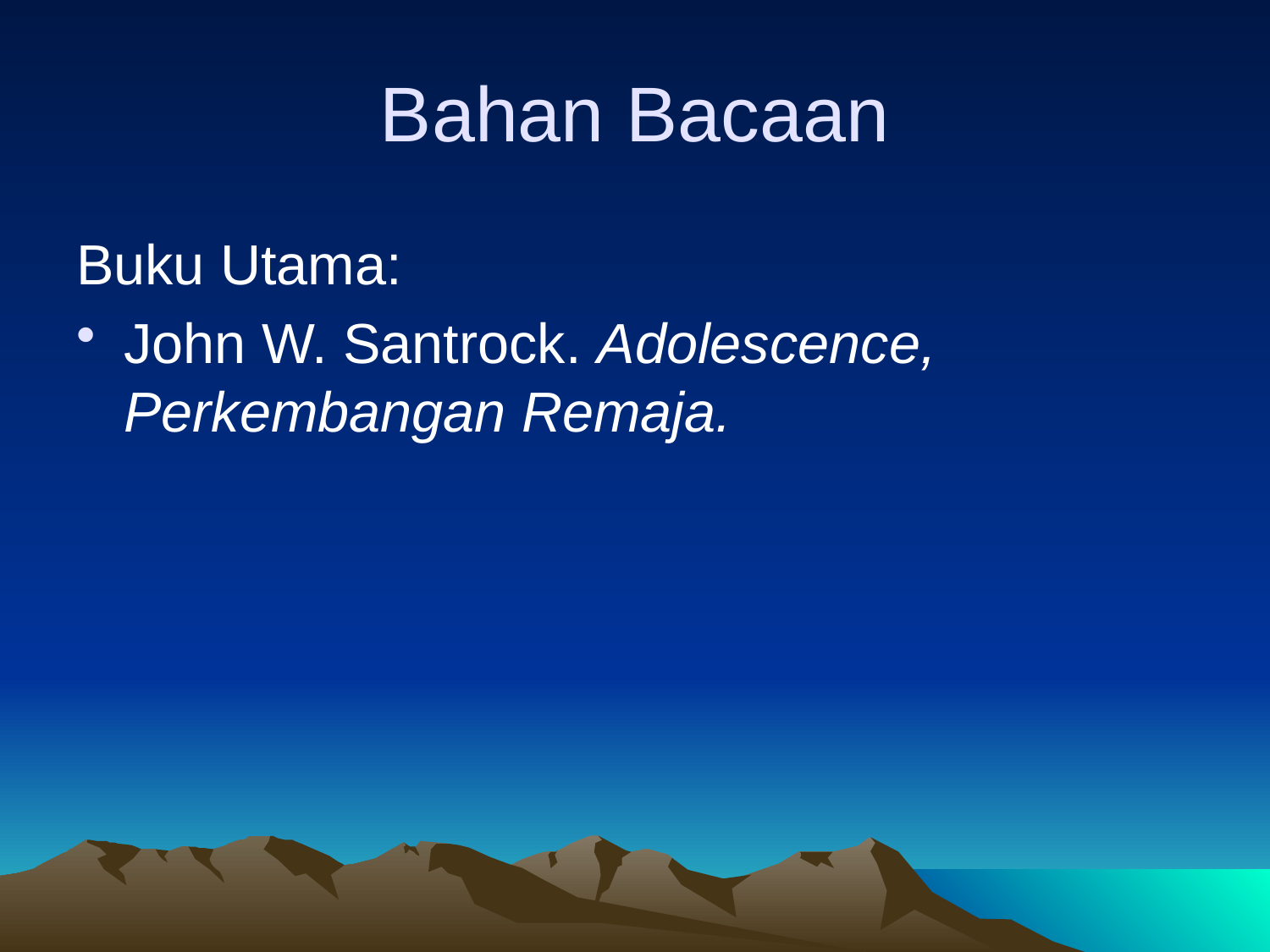

# Bahan Bacaan
Buku Utama:
John W. Santrock. Adolescence, Perkembangan Remaja.